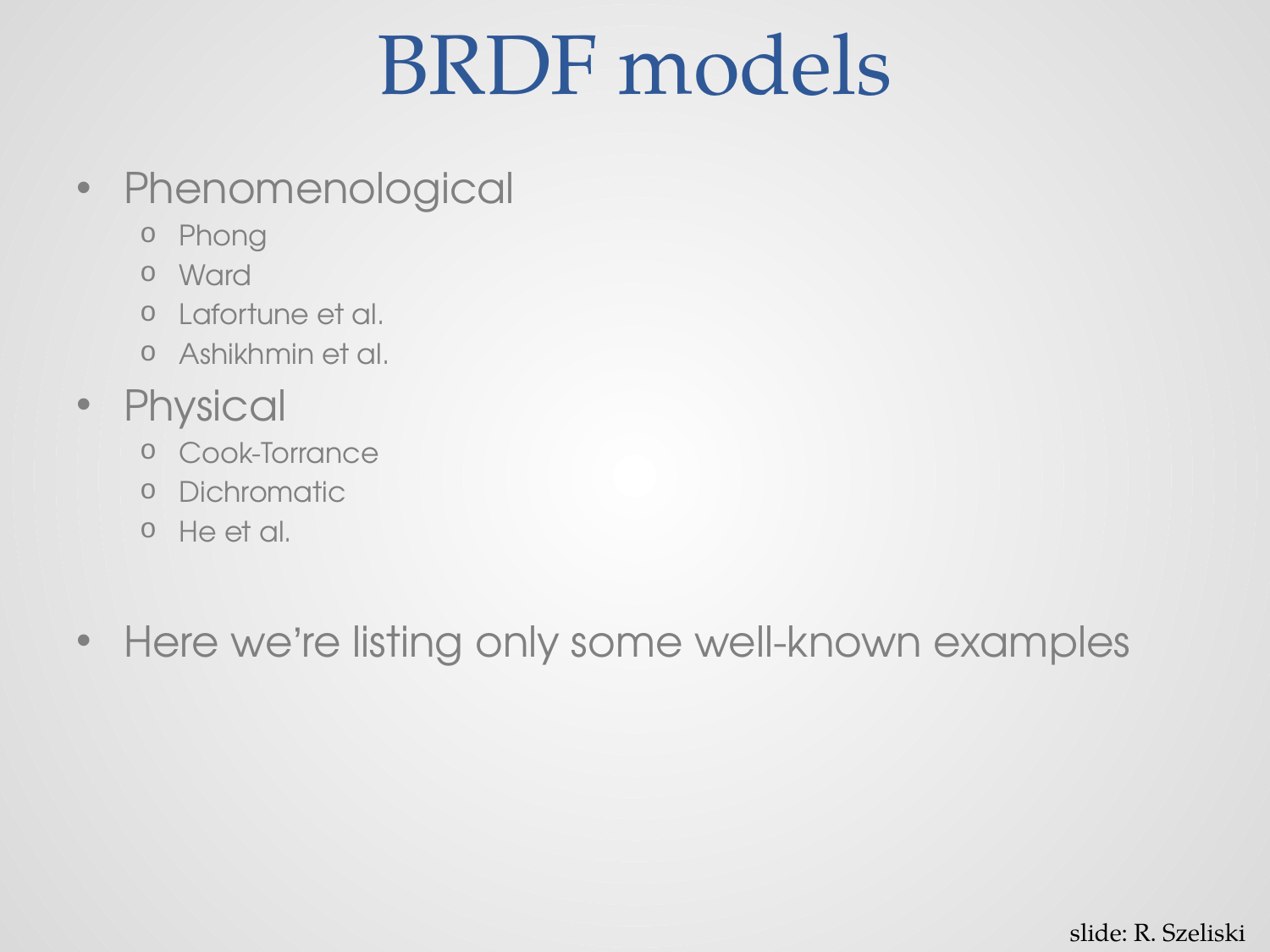

# BRDF models
Phenomenological
Phong
Ward
Lafortune et al.
Ashikhmin et al.
Physical
Cook-Torrance
Dichromatic
He et al.

Here we’re listing only some well-known examples
slide: R. Szeliski